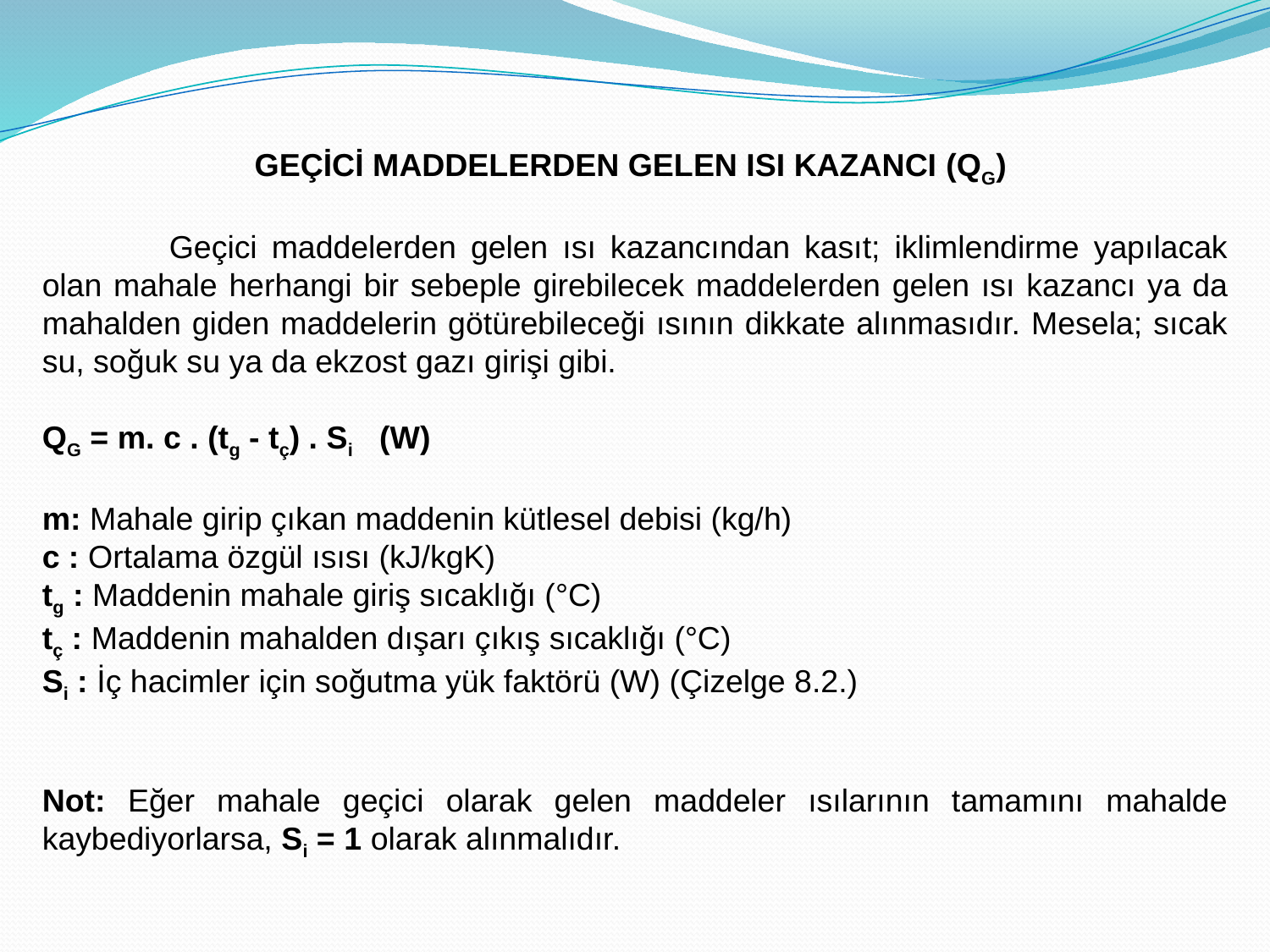

Geçİcİ Maddelerden Gelen IsI KazancI (QG)

	Geçici maddelerden gelen ısı kazancından kasıt; iklimlendirme yapılacak olan mahale herhangi bir sebeple girebilecek maddelerden gelen ısı kazancı ya da mahalden giden maddelerin götürebileceği ısının dikkate alınmasıdır. Mesela; sıcak su, soğuk su ya da ekzost gazı girişi gibi.

QG = m. c . (tg - tç) . Si   (W)

m: Mahale girip çıkan maddenin kütlesel debisi (kg/h)
c : Ortalama özgül ısısı (kJ/kgK)
tg : Maddenin mahale giriş sıcaklığı (°C)
tç : Maddenin mahalden dışarı çıkış sıcaklığı (°C)
Si : İç hacimler için soğutma yük faktörü (W) (Çizelge 8.2.)

Not: Eğer mahale geçici olarak gelen maddeler ısılarının tamamını mahalde kaybediyorlarsa, Si = 1 olarak alınmalıdır.